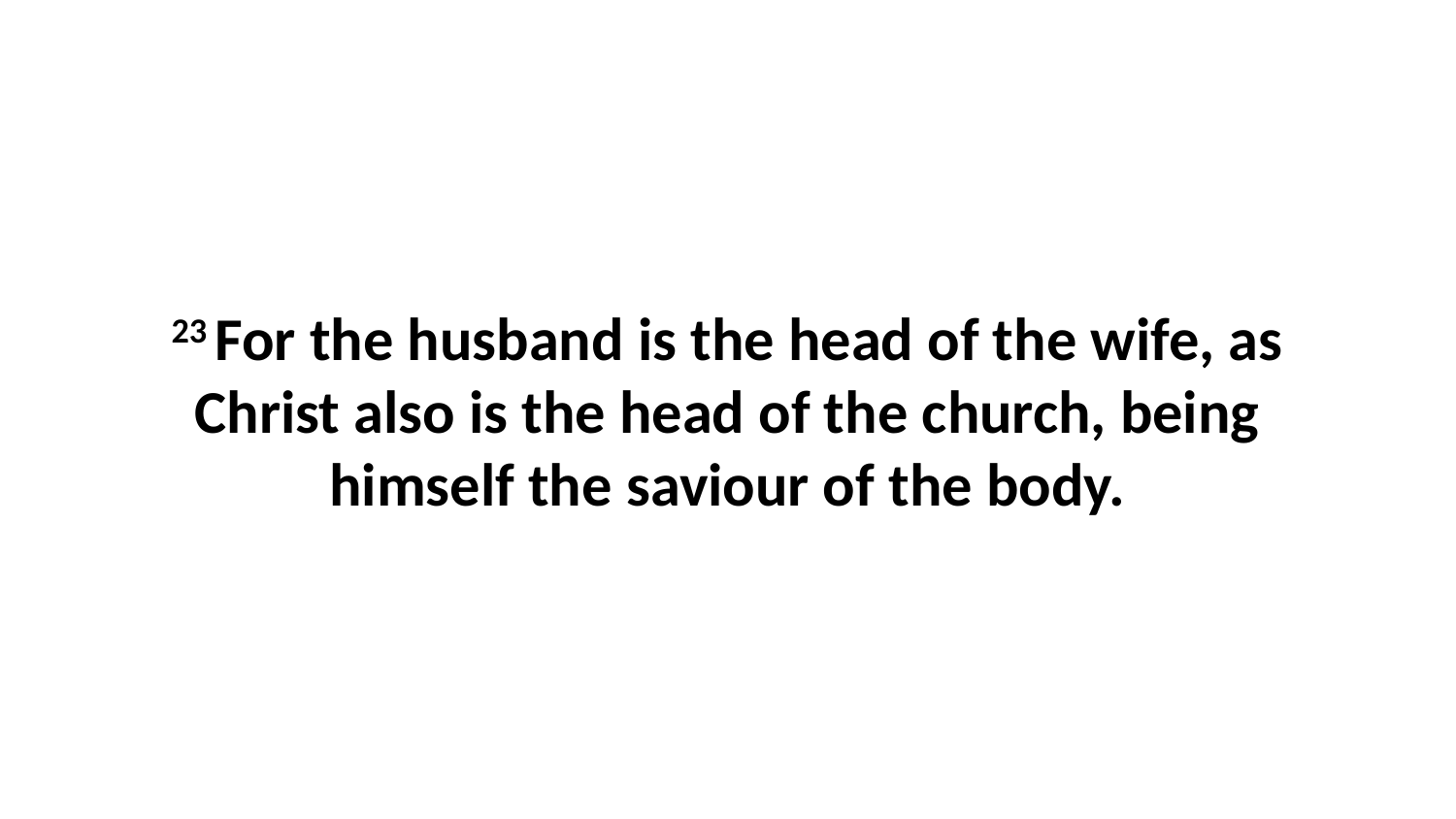

23 For the husband is the head of the wife, as Christ also is the head of the church, being himself the saviour of the body.